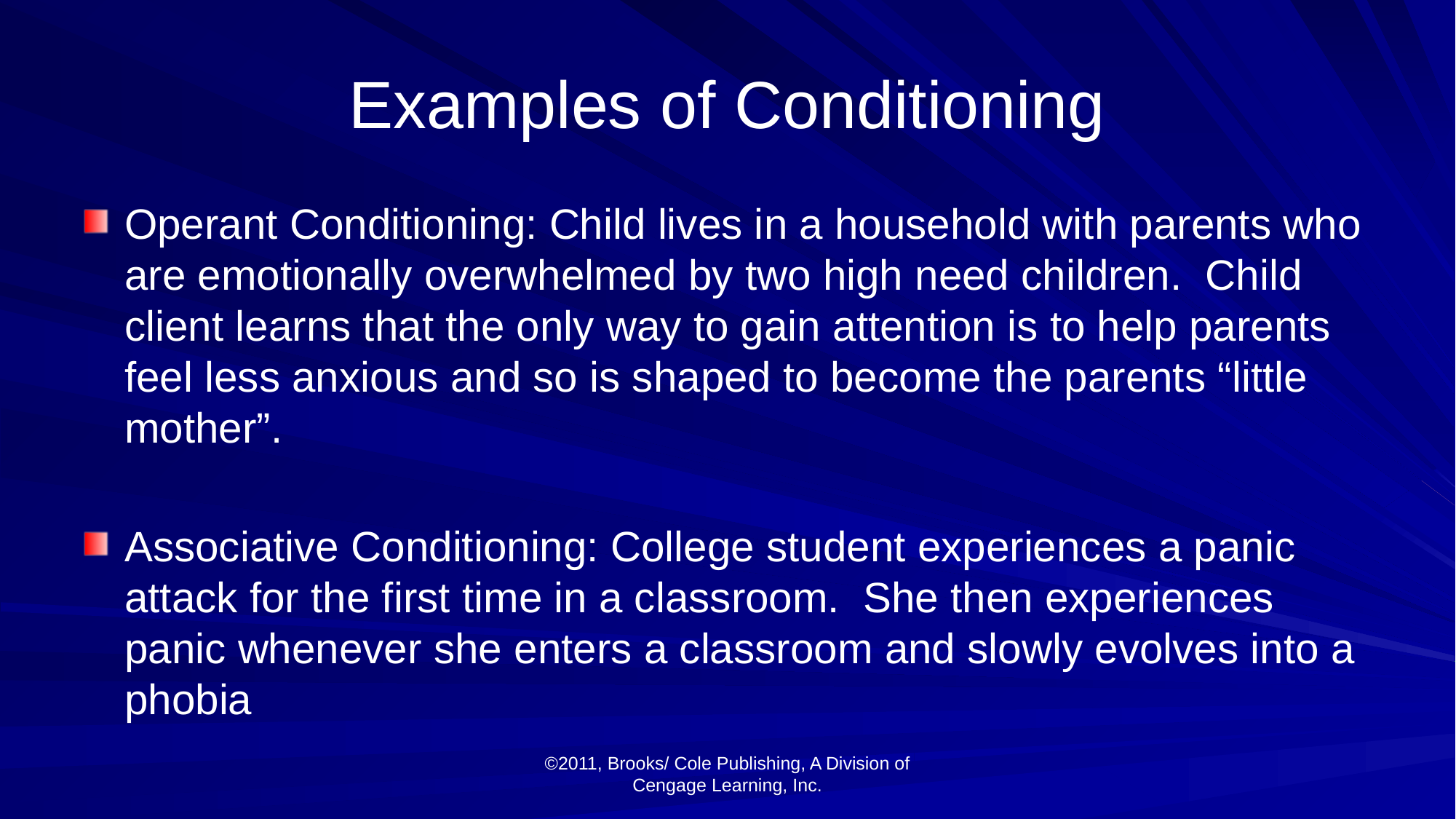

# Examples of Conditioning
Operant Conditioning: Child lives in a household with parents who are emotionally overwhelmed by two high need children.  Child client learns that the only way to gain attention is to help parents feel less anxious and so is shaped to become the parents “little mother”.

Associative Conditioning: College student experiences a panic attack for the first time in a classroom.  She then experiences panic whenever she enters a classroom and slowly evolves into a phobia
©2011, Brooks/ Cole Publishing, A Division of Cengage Learning, Inc.